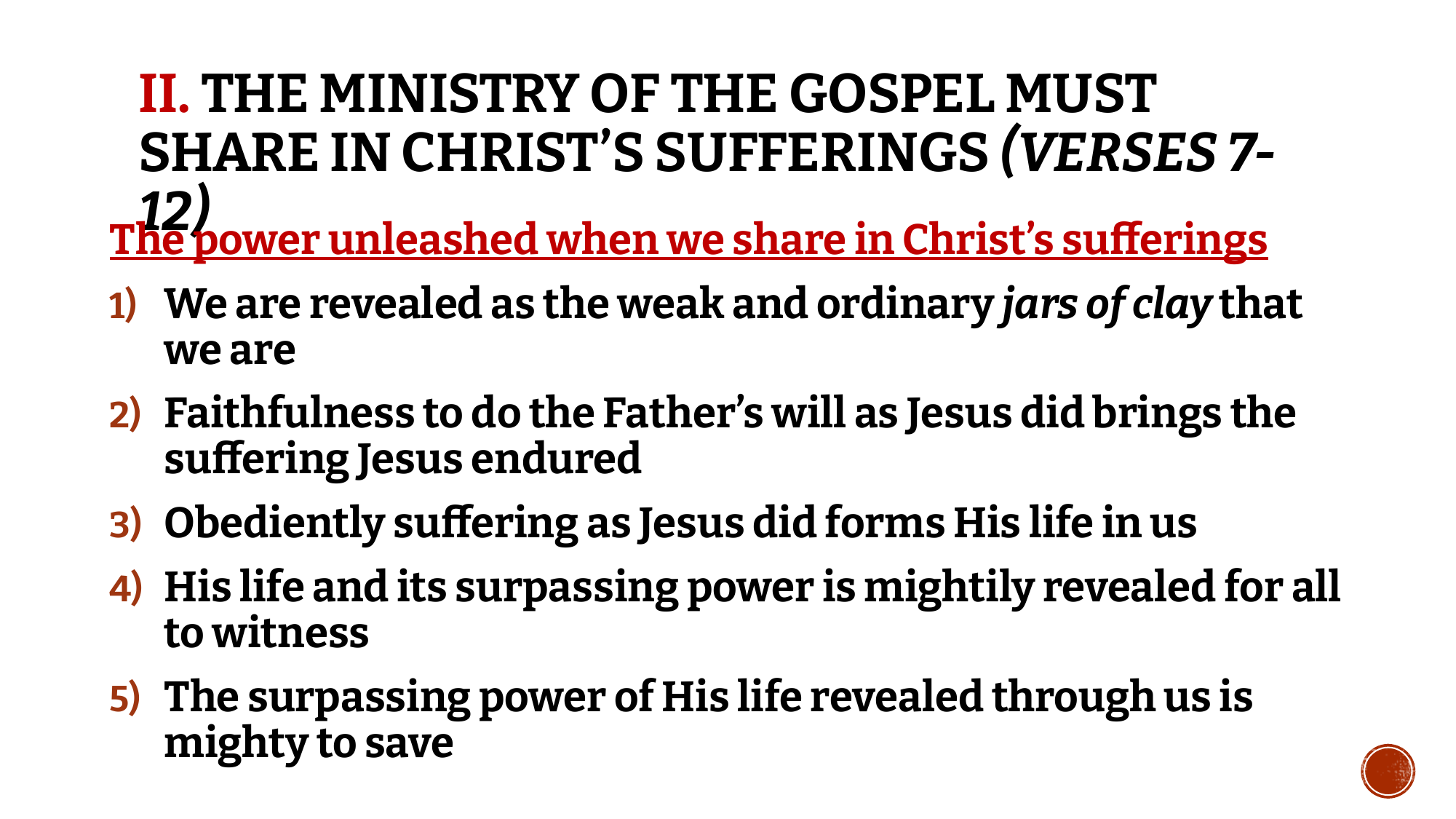

# II. The ministry of the gospel must share in Christ’s sufferings (verses 7-12)
The power unleashed when we share in Christ’s sufferings
We are revealed as the weak and ordinary jars of clay that we are
Faithfulness to do the Father’s will as Jesus did brings the suffering Jesus endured
Obediently suffering as Jesus did forms His life in us
His life and its surpassing power is mightily revealed for all to witness
The surpassing power of His life revealed through us is mighty to save